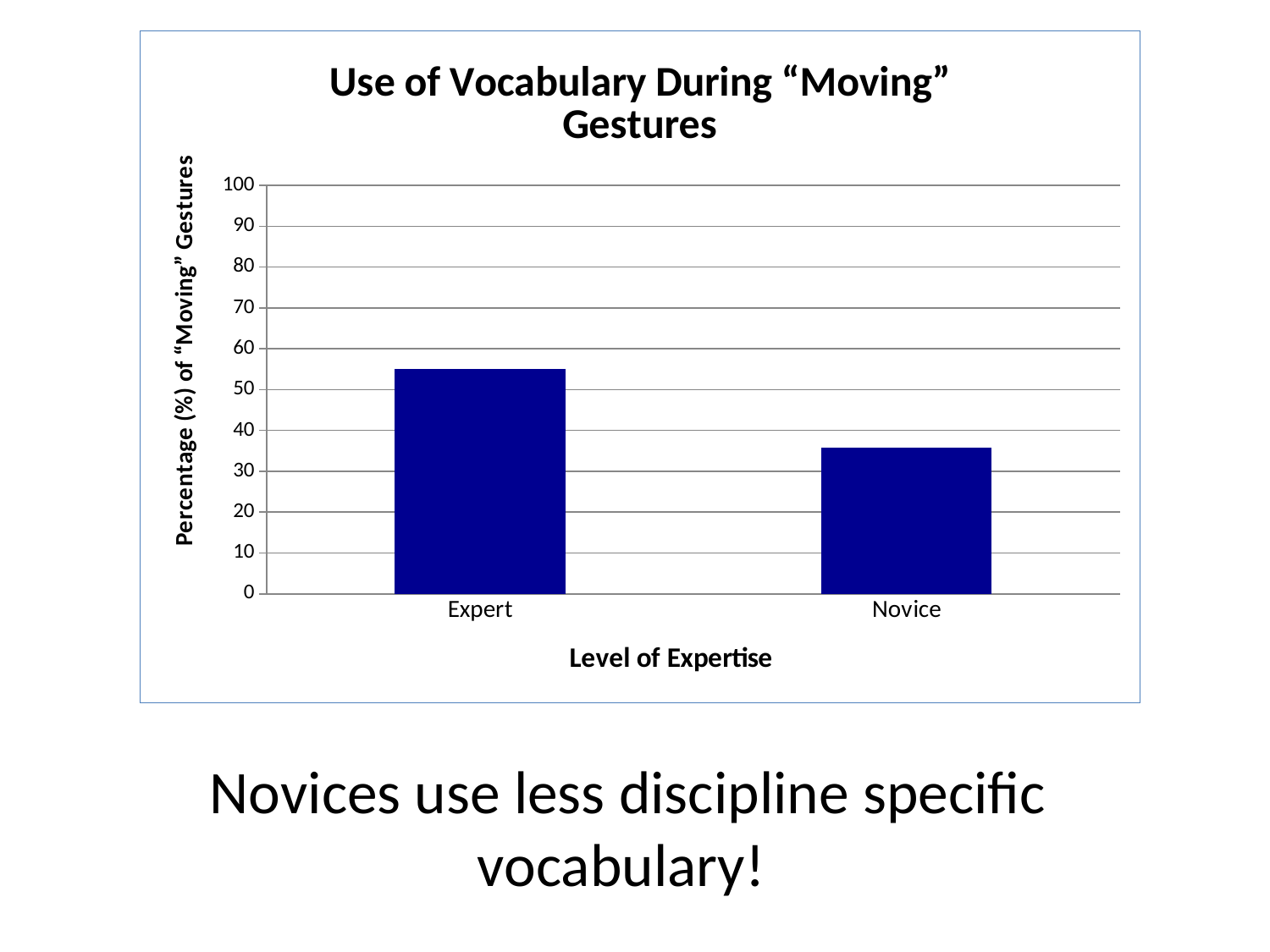

### Chart: Use of Vocabulary During “Moving” Gestures

| Category | yes |
|---|---|
| Expert | 55.1 |
| Novice | 35.8 |
# Novices use less discipline specific vocabulary!